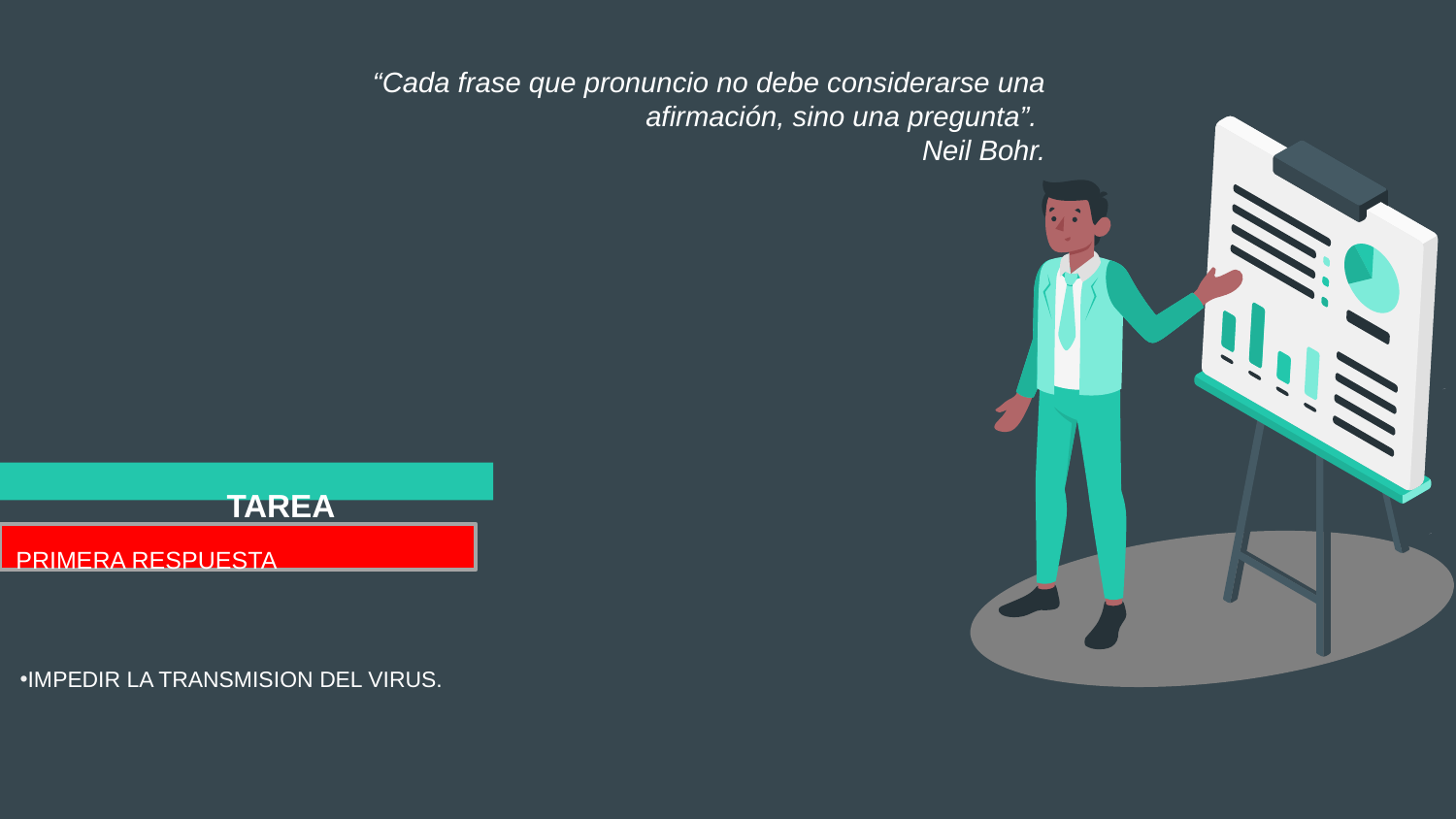

“Cada frase que pronuncio no debe considerarse una afirmación, sino una pregunta”.
Neil Bohr.

TAREA

PRIMERA RESPUESTA

IMPEDIR LA TRANSMISION DEL VIRUS.